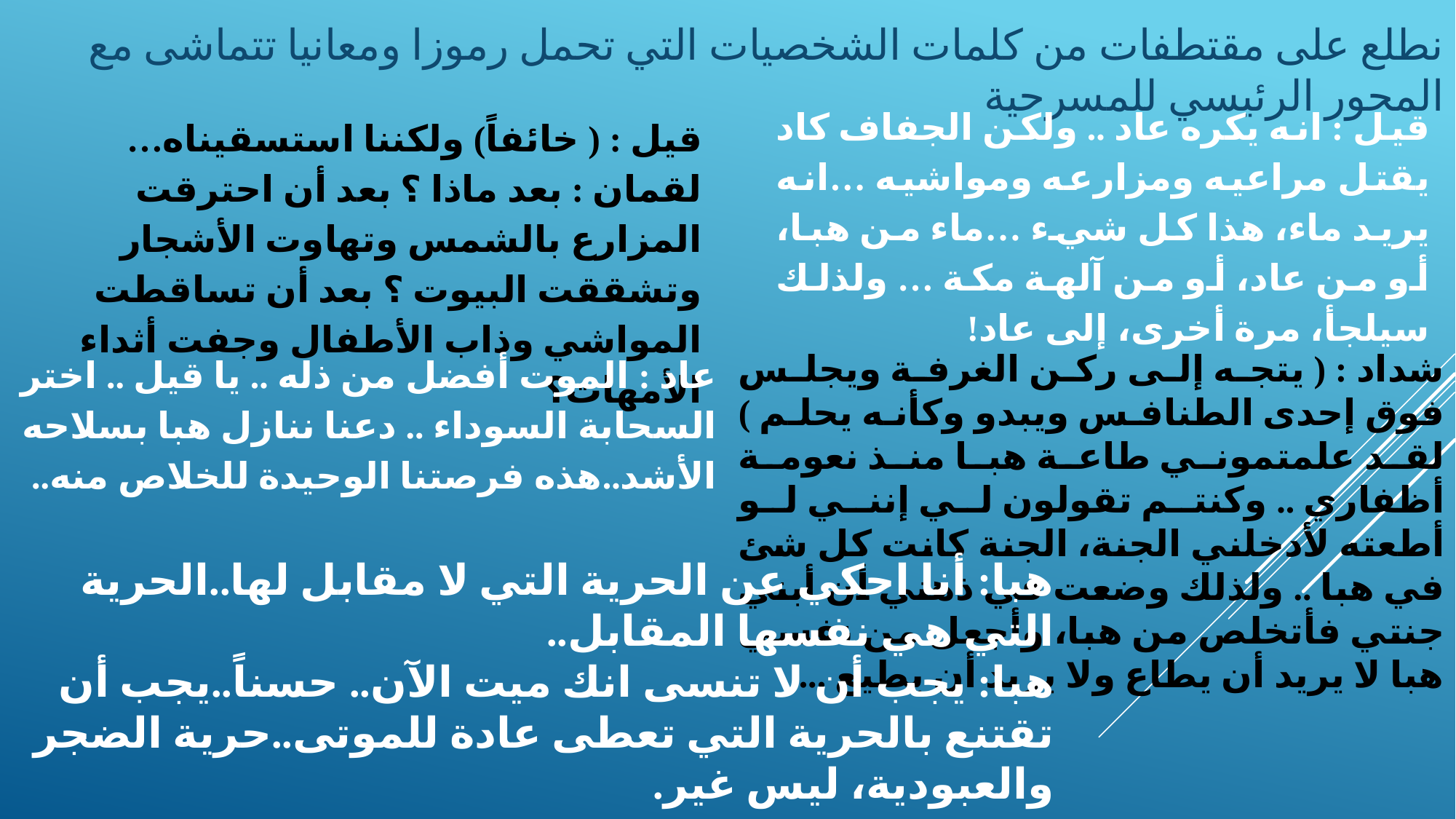

نطلع على مقتطفات من كلمات الشخصيات التي تحمل رموزا ومعانيا تتماشى مع المحور الرئيسي للمسرحية
قيل : انه يكره عاد .. ولكن الجفاف كاد يقتل مراعيه ومزارعه ومواشيه …انه يريد ماء، هذا كل شيء …ماء من هبا، أو من عاد، أو من آلهة مكة … ولذلك سيلجأ، مرة أخرى، إلى عاد!

قيل : ( خائفاً) ولكننا استسقيناه…
لقمان : بعد ماذا ؟ بعد أن احترقت المزارع بالشمس وتهاوت الأشجار وتشققت البيوت ؟ بعد أن تساقطت المواشي وذاب الأطفال وجفت أثداء الأمهات؟
عاد : الموت أفضل من ذله .. يا قيل .. اختر السحابة السوداء .. دعنا ننازل هبا بسلاحه الأشد..هذه فرصتنا الوحيدة للخلاص منه..

شداد : ( يتجه إلى ركن الغرفة ويجلس فوق إحدى الطنافس ويبدو وكأنه يحلم ) لقد علمتموني طاعة هبا منذ نعومة أظفاري .. وكنتم تقولون لي إنني لو أطعته لأدخلني الجنة، الجنة كانت كل شئ في هبا .. ولذلك وضعت في ذهني أن أبني جنتي فأتخلص من هبا، وأجعل من نفسي هبا لا يريد أن يطاع ولا يريد أن يطيع ...
# هبا: أنا احكي عن الحرية التي لا مقابل لها..الحرية التي هي نفسها المقابل.. هبا: يجب أن لا تنسى انك ميت الآن.. حسناً..يجب أن تقتنع بالحرية التي تعطى عادة للموتى..حرية الضجر والعبودية، ليس غير.